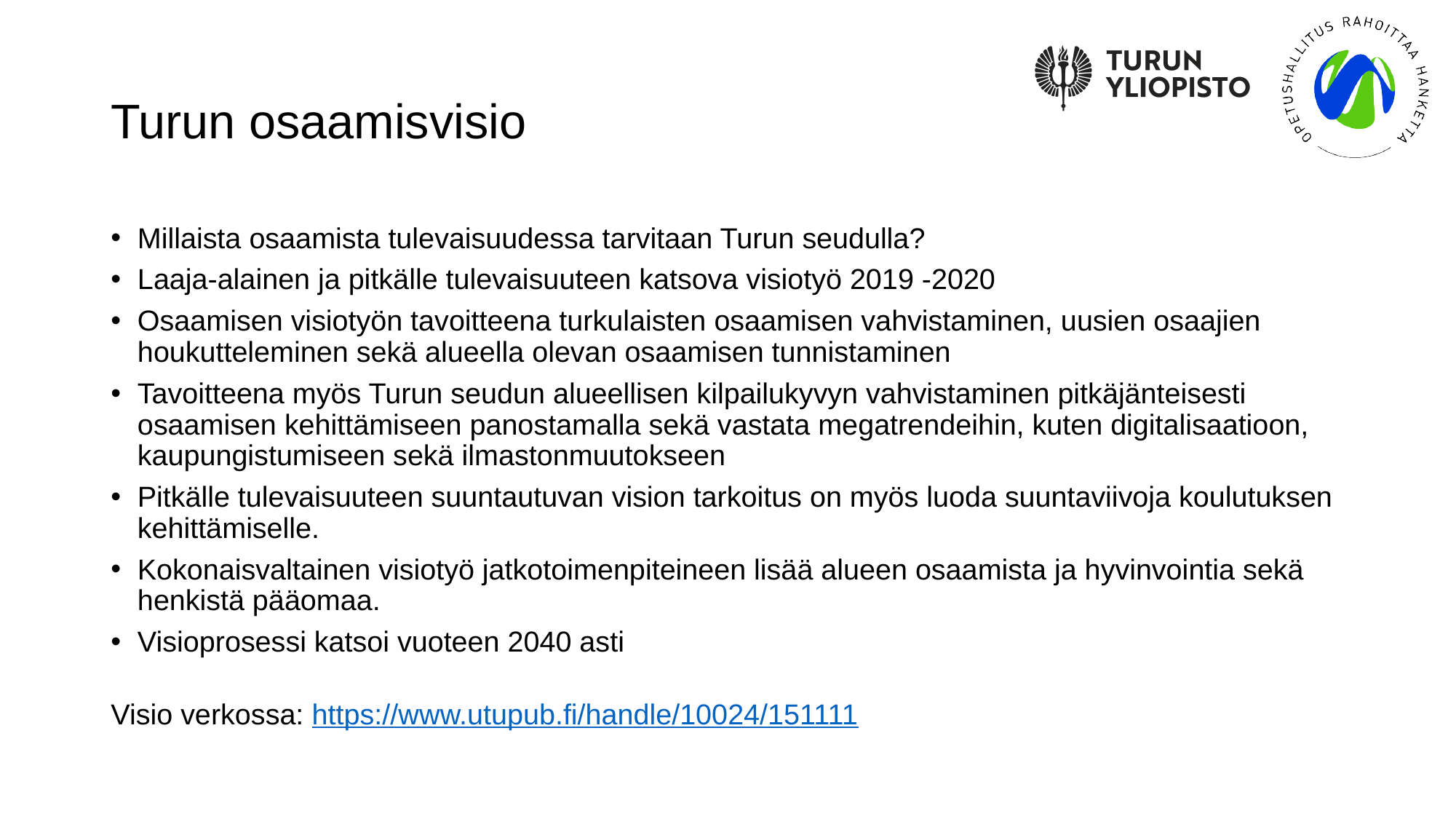

# Turun osaamisvisio
Millaista osaamista tulevaisuudessa tarvitaan Turun seudulla?
Laaja-alainen ja pitkälle tulevaisuuteen katsova visiotyö 2019 -2020
Osaamisen visiotyön tavoitteena turkulaisten osaamisen vahvistaminen, uusien osaajien houkutteleminen sekä alueella olevan osaamisen tunnistaminen
Tavoitteena myös Turun seudun alueellisen kilpailukyvyn vahvistaminen pitkäjänteisesti osaamisen kehittämiseen panostamalla sekä vastata megatrendeihin, kuten digitalisaatioon, kaupungistumiseen sekä ilmastonmuutokseen
Pitkälle tulevaisuuteen suuntautuvan vision tarkoitus on myös luoda suuntaviivoja koulutuksen kehittämiselle.
Kokonaisvaltainen visiotyö jatkotoimenpiteineen lisää alueen osaamista ja hyvinvointia sekä henkistä pääomaa.
Visioprosessi katsoi vuoteen 2040 asti
Visio verkossa: https://www.utupub.fi/handle/10024/151111